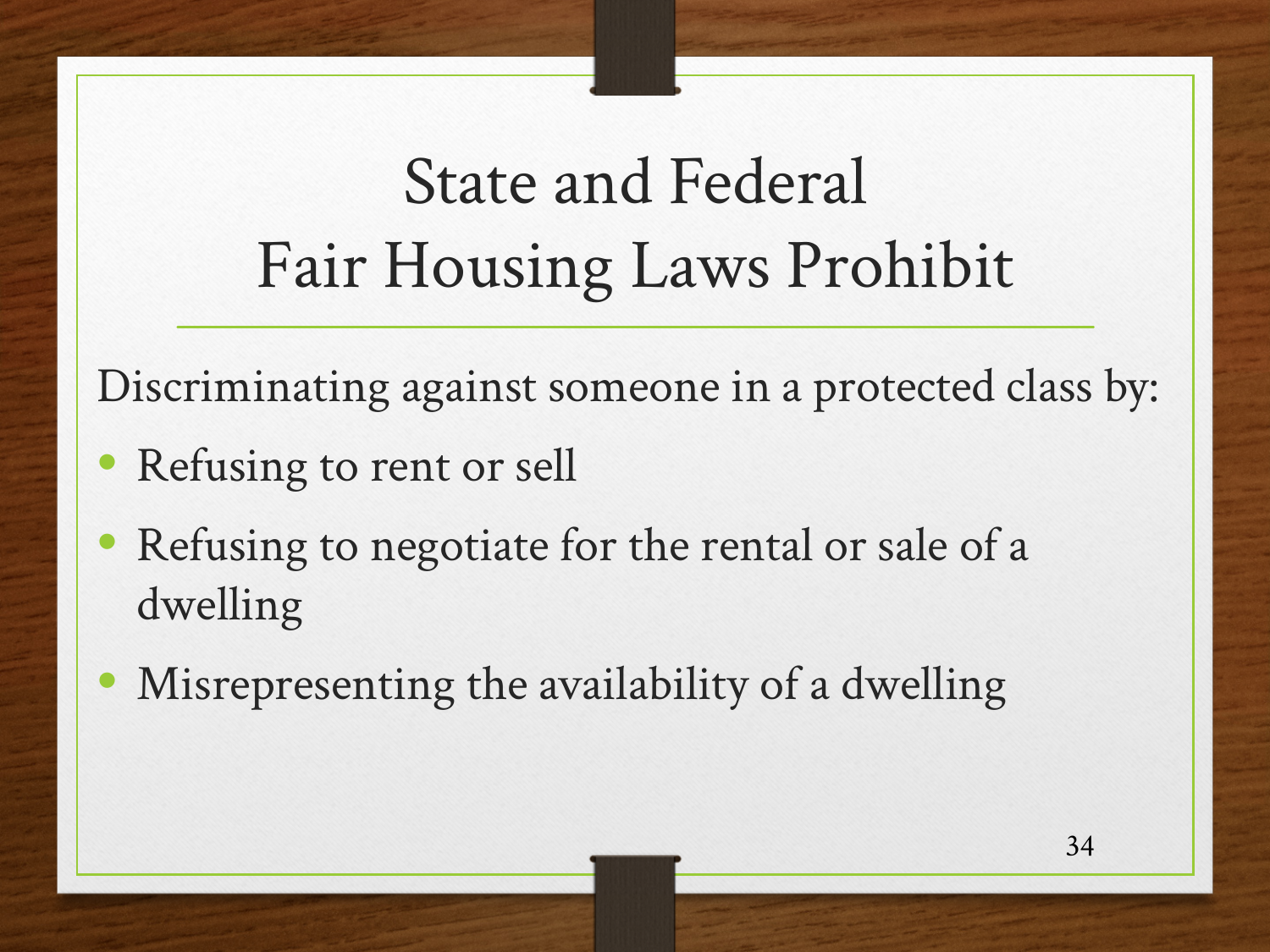

# State and Federal Fair Housing Laws Prohibit
Discriminating against someone in a protected class by:
Refusing to rent or sell
Refusing to negotiate for the rental or sale of a dwelling
Misrepresenting the availability of a dwelling
34